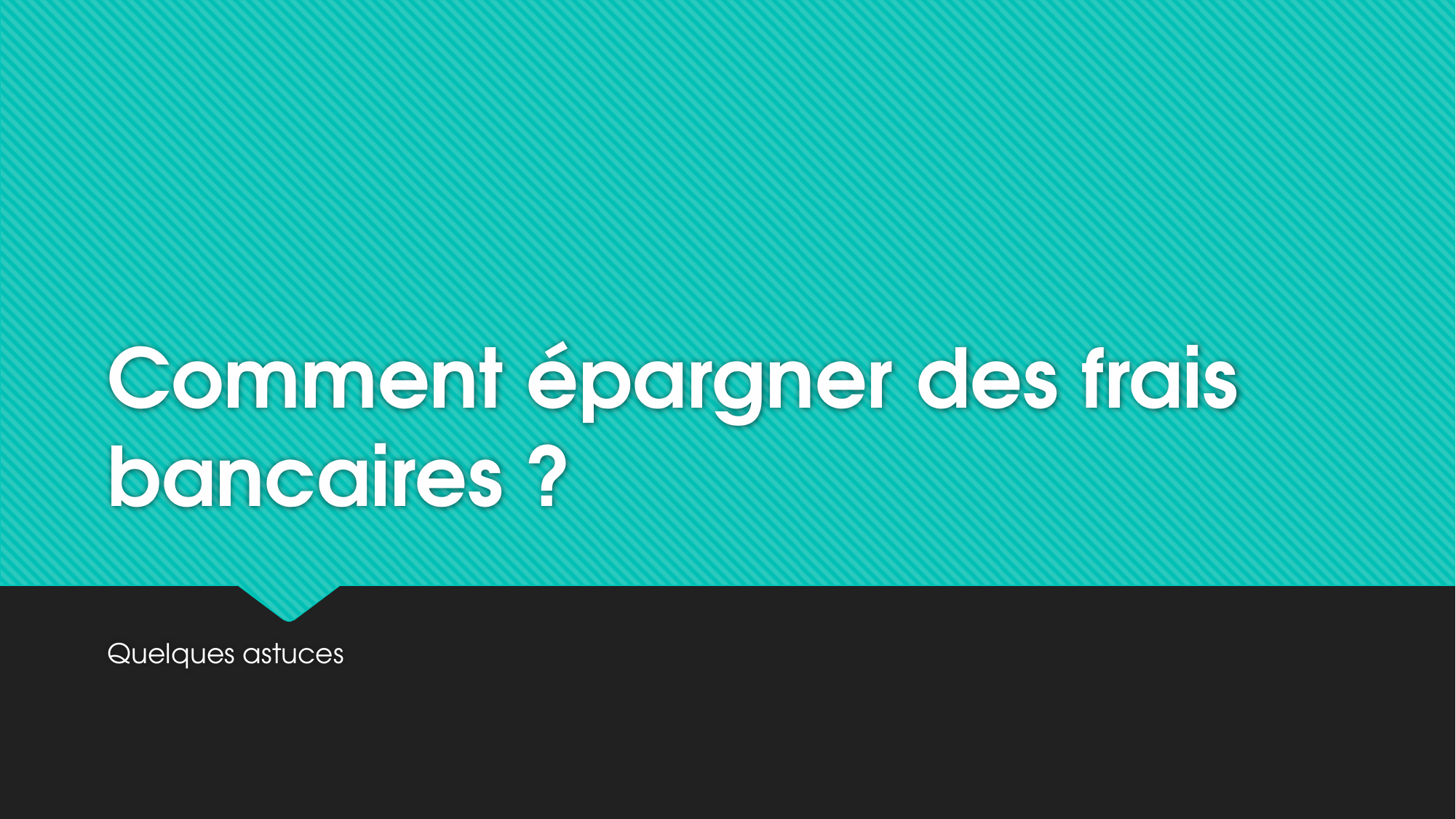

# Comment épargner des frais bancaires ?
Quelques astuces